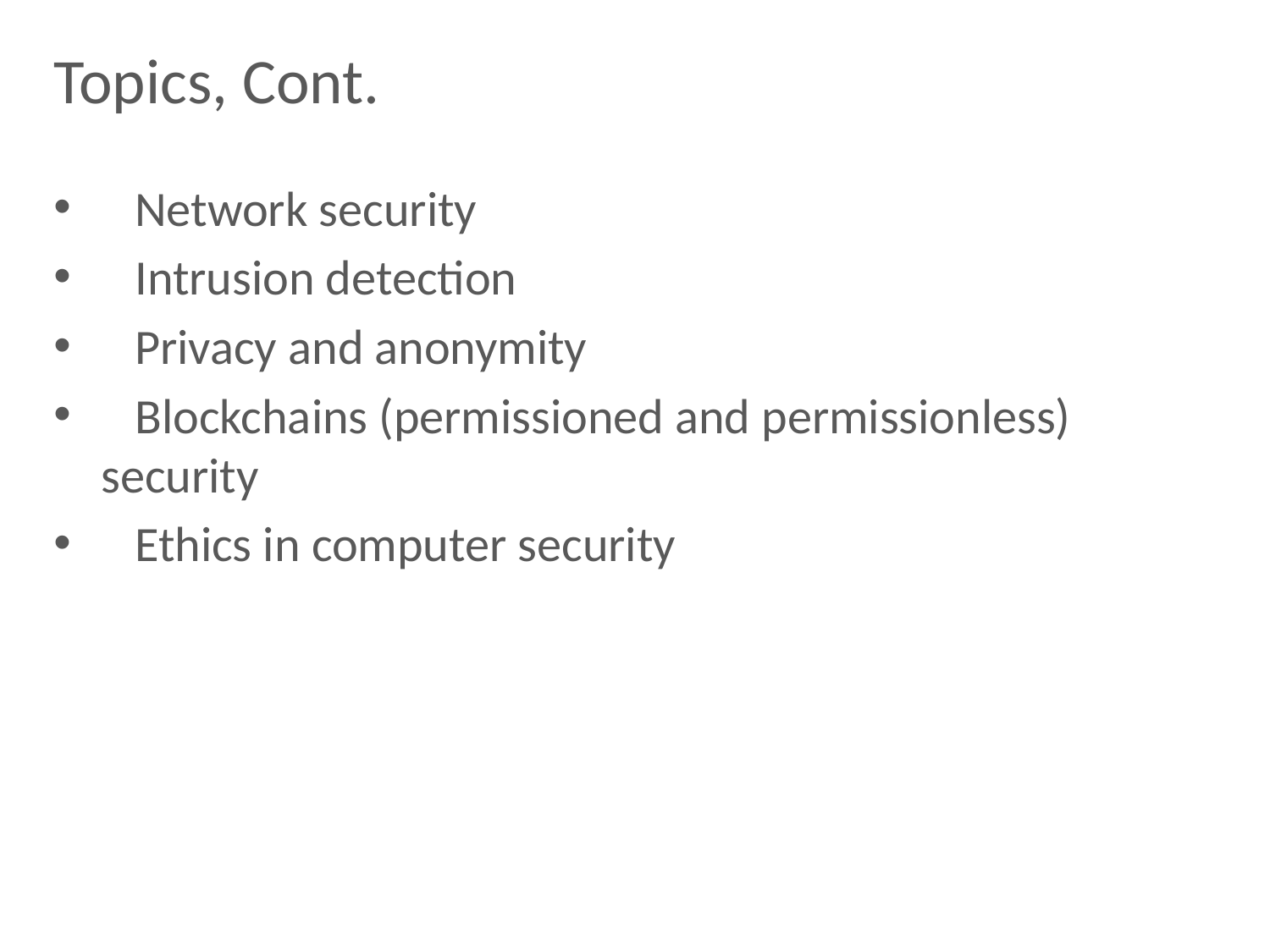

# Topics, Cont.
   Network security
   Intrusion detection
   Privacy and anonymity
   Blockchains (permissioned and permissionless) security
   Ethics in computer security